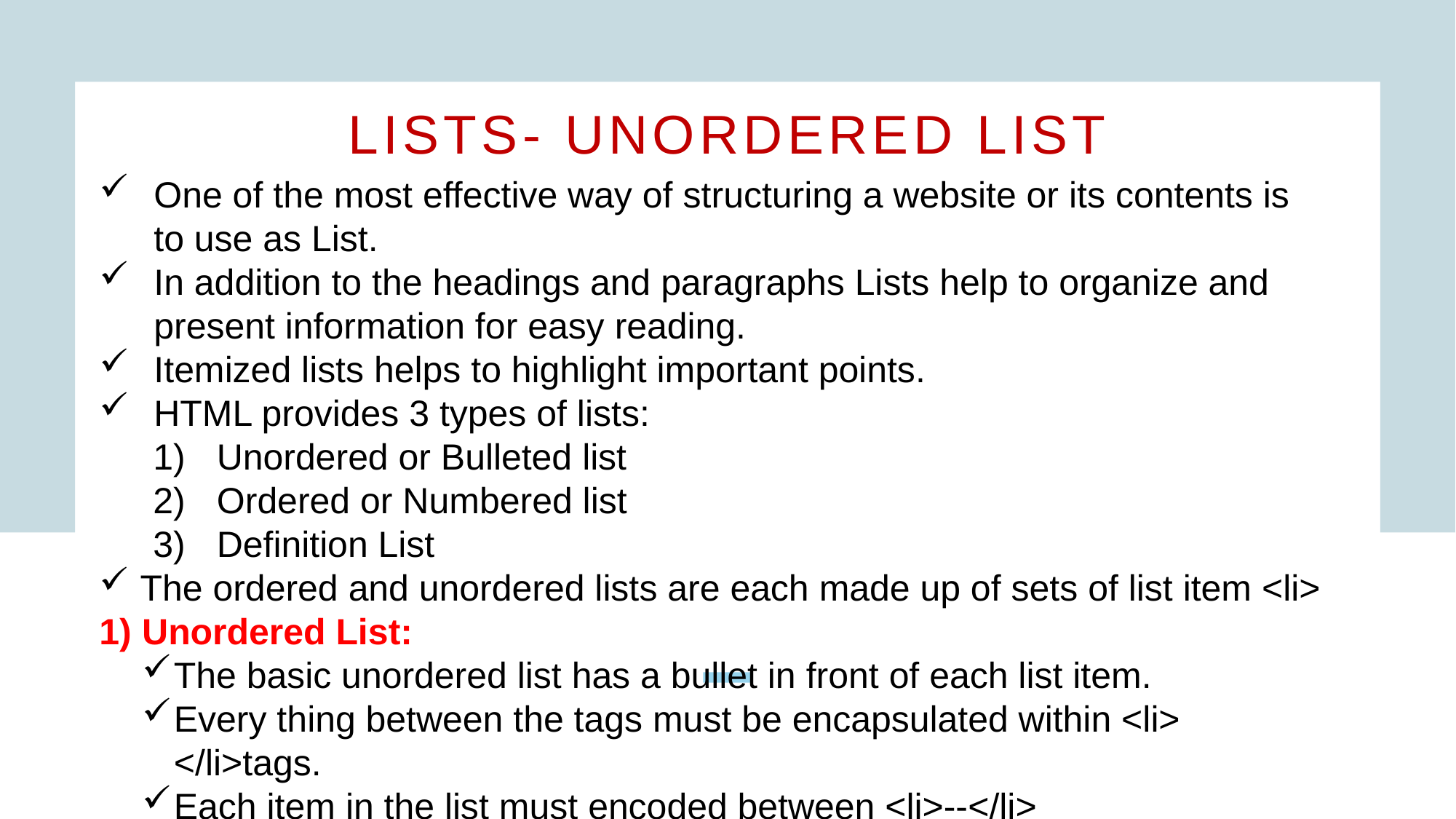

# Lists- Unordered List
One of the most effective way of structuring a website or its contents is to use as List.
In addition to the headings and paragraphs Lists help to organize and present information for easy reading.
Itemized lists helps to highlight important points.
HTML provides 3 types of lists:
Unordered or Bulleted list
Ordered or Numbered list
Definition List
The ordered and unordered lists are each made up of sets of list item <li>
1)	Unordered List:
The basic unordered list has a bullet in front of each list item.
Every thing between the tags must be encapsulated within <li>	</li>tags.
Each item in the list must encoded between <li>--</li>